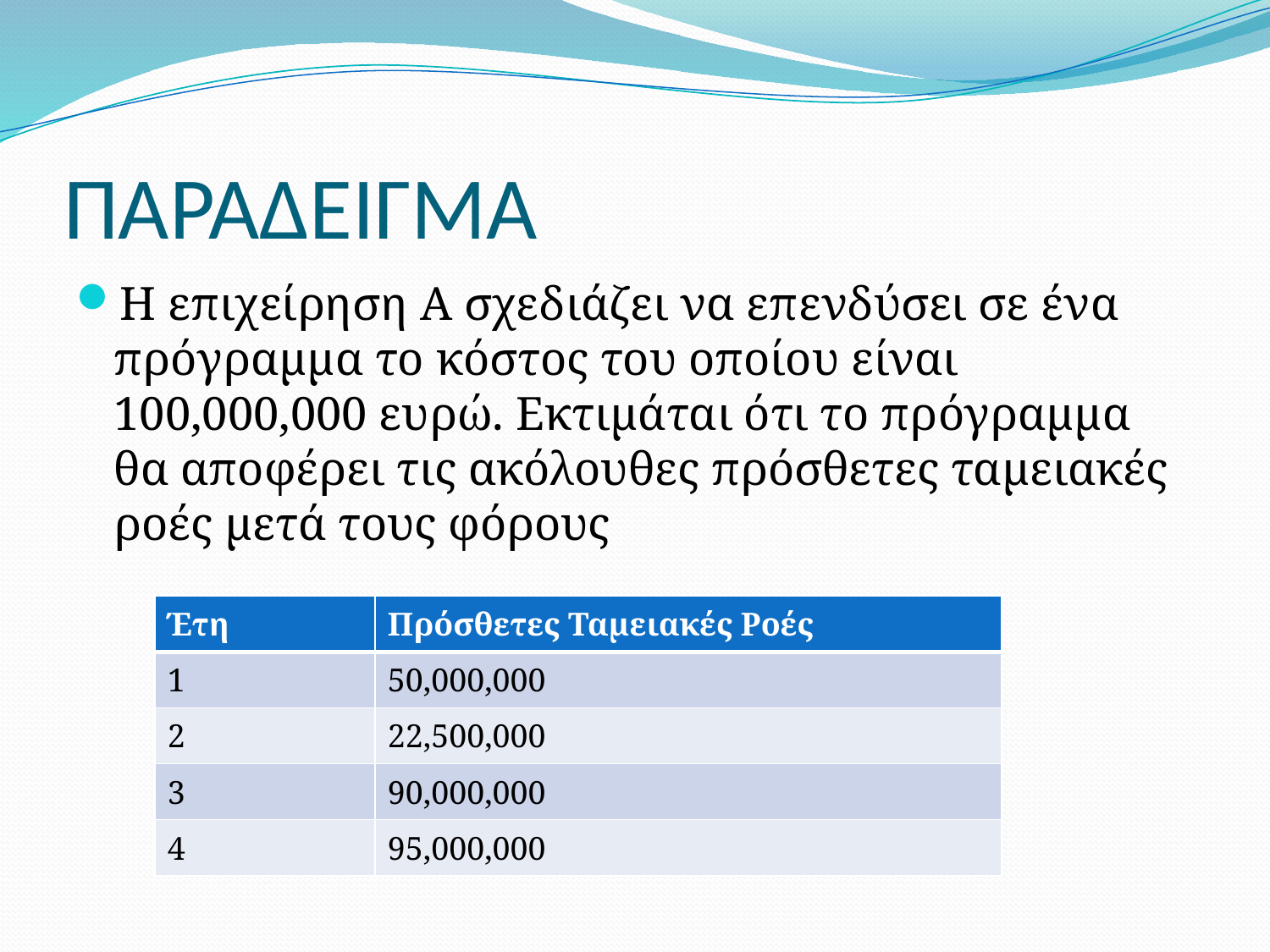

# ΠΑΡΑΔΕΙΓΜΑ
Η επιχείρηση Α σχεδιάζει να επενδύσει σε ένα πρόγραμμα το κόστος του οποίου είναι 100,000,000 ευρώ. Εκτιμάται ότι το πρόγραμμα θα αποφέρει τις ακόλουθες πρόσθετες ταμειακές ροές μετά τους φόρους

| Έτη | Πρόσθετες Ταμειακές Ροές |
| --- | --- |
| 1 | 50,000,000 |
| 2 | 22,500,000 |
| 3 | 90,000,000 |
| 4 | 95,000,000 |